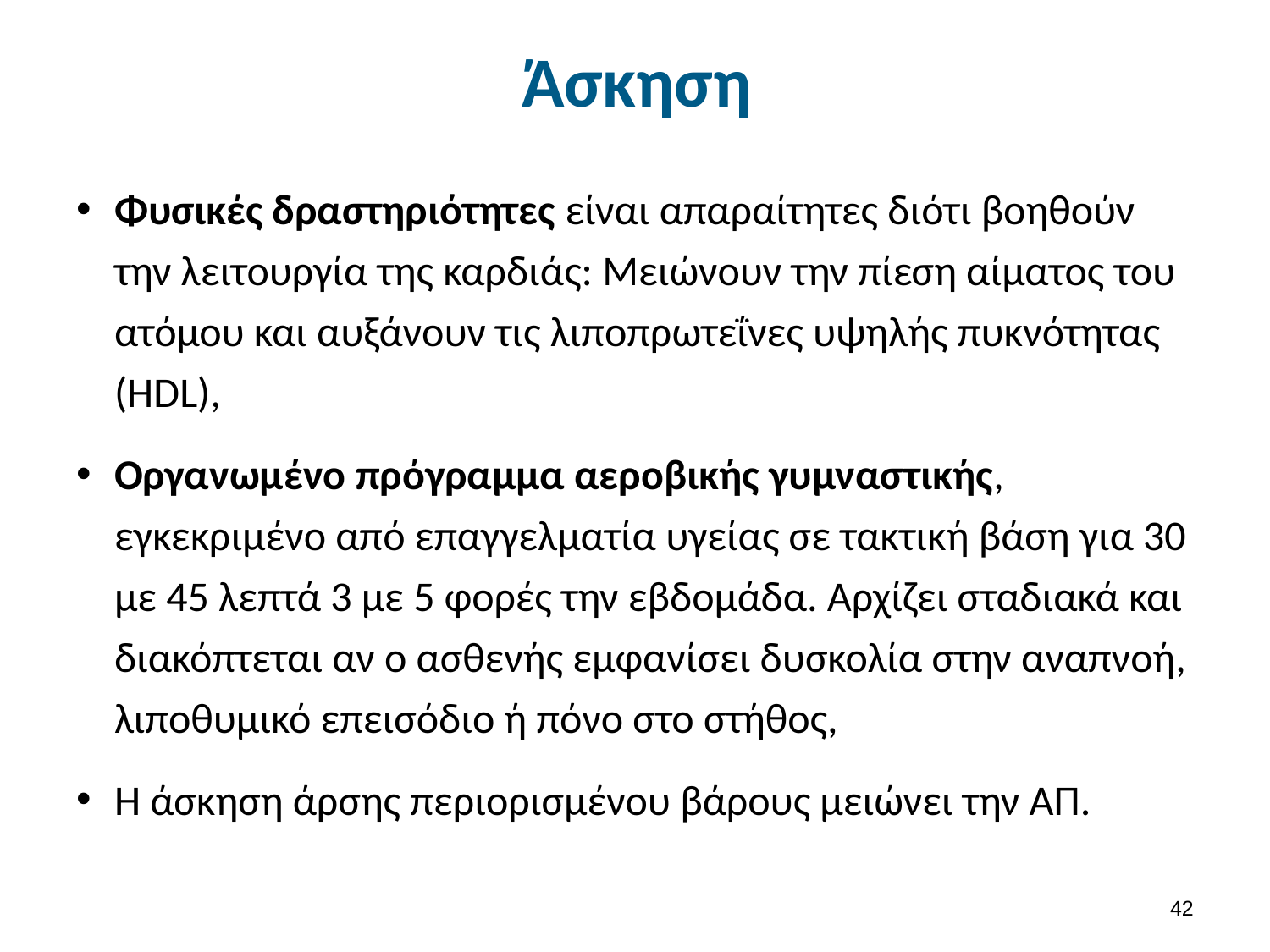

# Άσκηση
Φυσικές δραστηριότητες είναι απαραίτητες διότι βοηθούν την λειτουργία της καρδιάς: Μειώνουν την πίεση αίματος του ατόμου και αυξάνουν τις λιποπρωτεΐνες υψηλής πυκνότητας (HDL),
Οργανωμένο πρόγραμμα αεροβικής γυμναστικής, εγκεκριμένο από επαγγελματία υγείας σε τακτική βάση για 30 με 45 λεπτά 3 με 5 φορές την εβδομάδα. Αρχίζει σταδιακά και διακόπτεται αν ο ασθενής εμφανίσει δυσκολία στην αναπνοή, λιποθυμικό επεισόδιο ή πόνο στο στήθος,
Η άσκηση άρσης περιορισμένου βάρους μειώνει την ΑΠ.
42